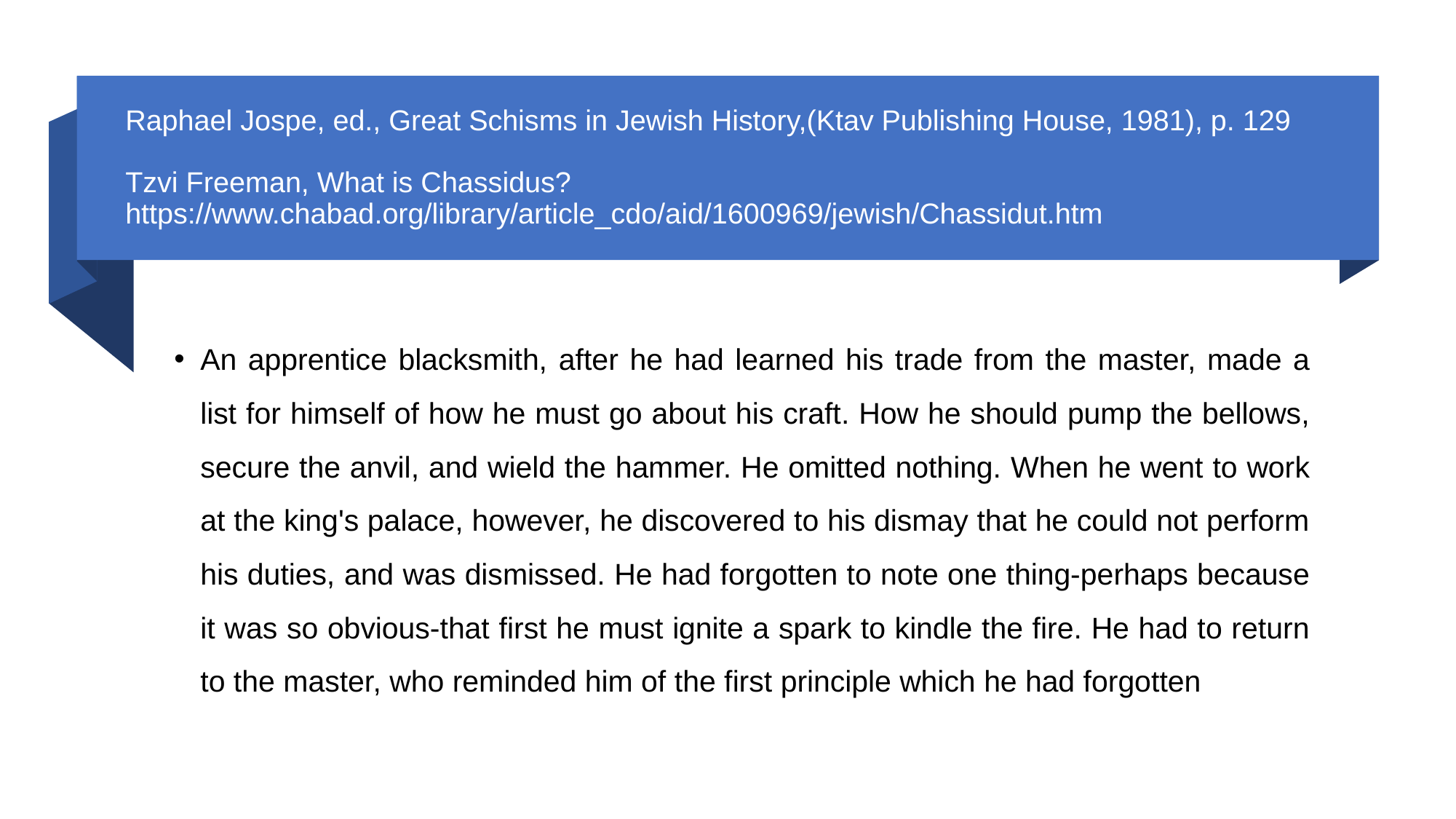

# Raphael Jospe, ed., Great Schisms in Jewish History,(Ktav Publishing House, 1981), p. 129 Tzvi Freeman, What is Chassidus? https://www.chabad.org/library/article_cdo/aid/1600969/jewish/Chassidut.htm

An apprentice blacksmith, after he had learned his trade from the master, made a list for himself of how he must go about his craft. How he should pump the bellows, secure the anvil, and wield the hammer. He omitted nothing. When he went to work at the king's palace, however, he discovered to his dismay that he could not perform his duties, and was dismissed. He had forgotten to note one thing-perhaps because it was so obvious-that first he must ignite a spark to kindle the fire. He had to return to the master, who reminded him of the first principle which he had forgotten